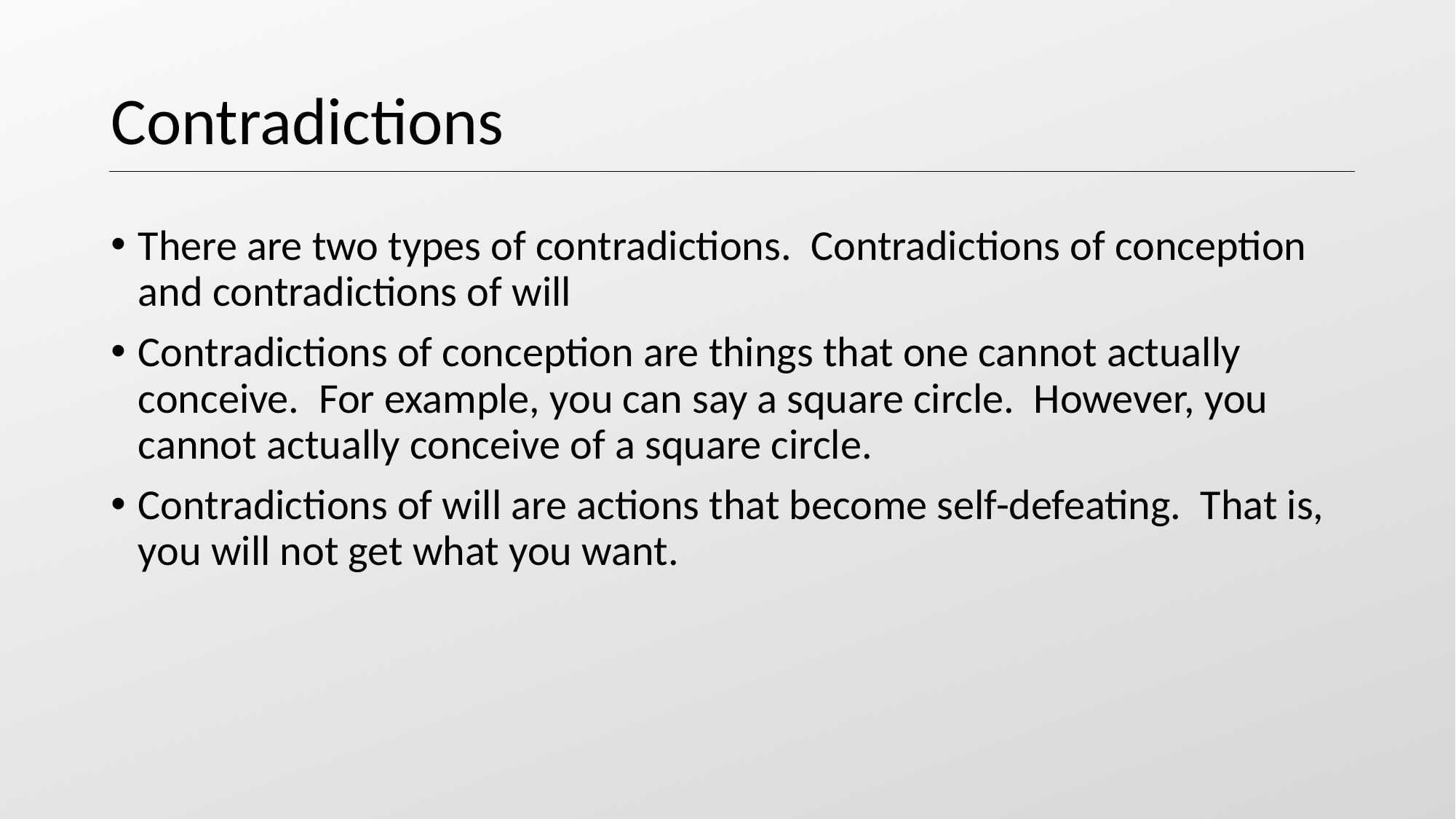

# Contradictions
There are two types of contradictions.  Contradictions of conception and contradictions of will
Contradictions of conception are things that one cannot actually conceive.  For example, you can say a square circle.  However, you cannot actually conceive of a square circle.
Contradictions of will are actions that become self-defeating.  That is, you will not get what you want.